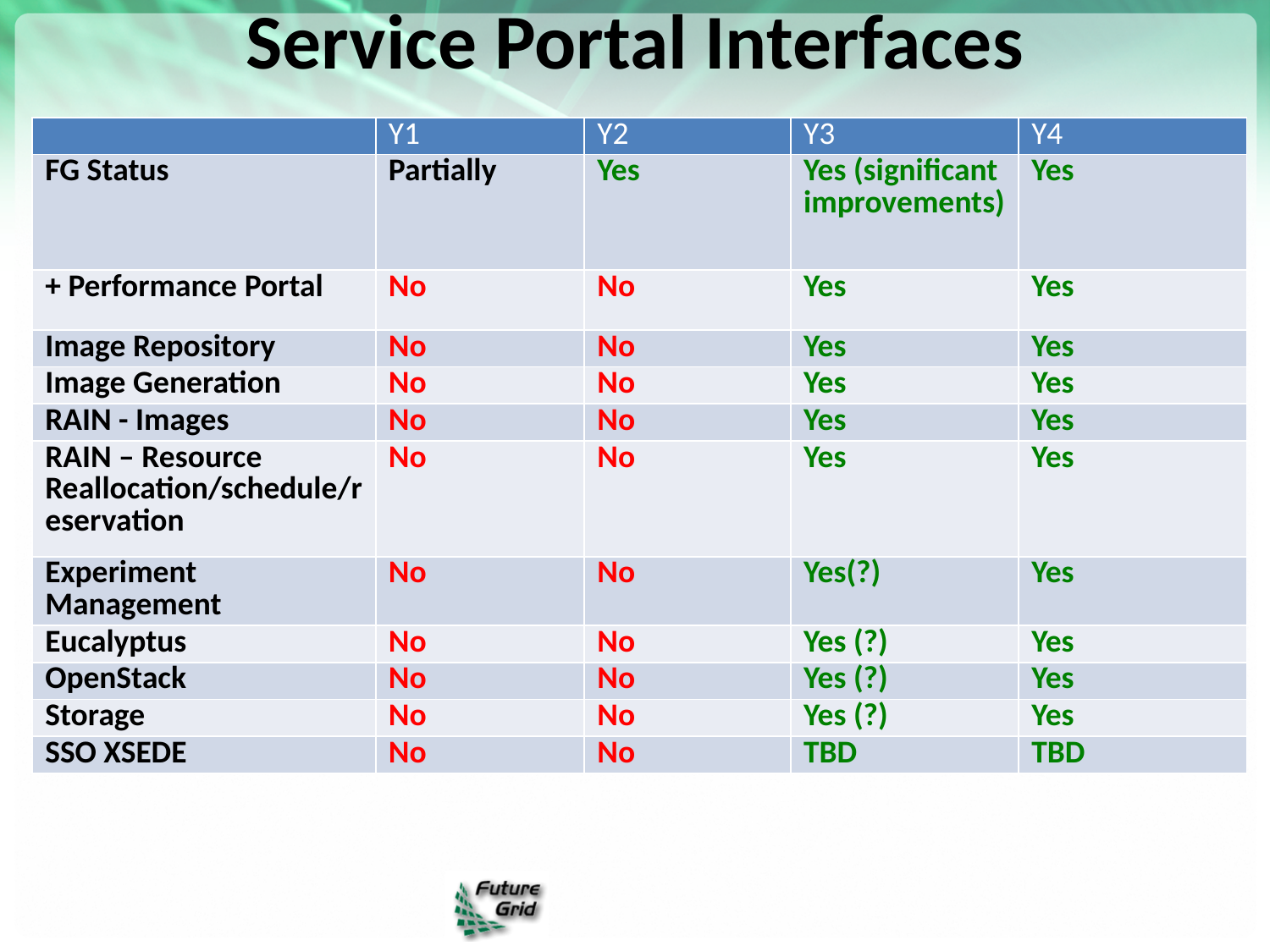

# Service Portal Interfaces
|  | Y1 | Y2 | Y3 | Y4 |
| --- | --- | --- | --- | --- |
| FG Status | Partially | Yes | Yes (significant improvements) | Yes |
| + Performance Portal | No | No | Yes | Yes |
| Image Repository | No | No | Yes | Yes |
| Image Generation | No | No | Yes | Yes |
| RAIN - Images | No | No | Yes | Yes |
| RAIN – Resource Reallocation/schedule/reservation | No | No | Yes | Yes |
| Experiment Management | No | No | Yes(?) | Yes |
| Eucalyptus | No | No | Yes (?) | Yes |
| OpenStack | No | No | Yes (?) | Yes |
| Storage | No | No | Yes (?) | Yes |
| SSO XSEDE | No | No | TBD | TBD |